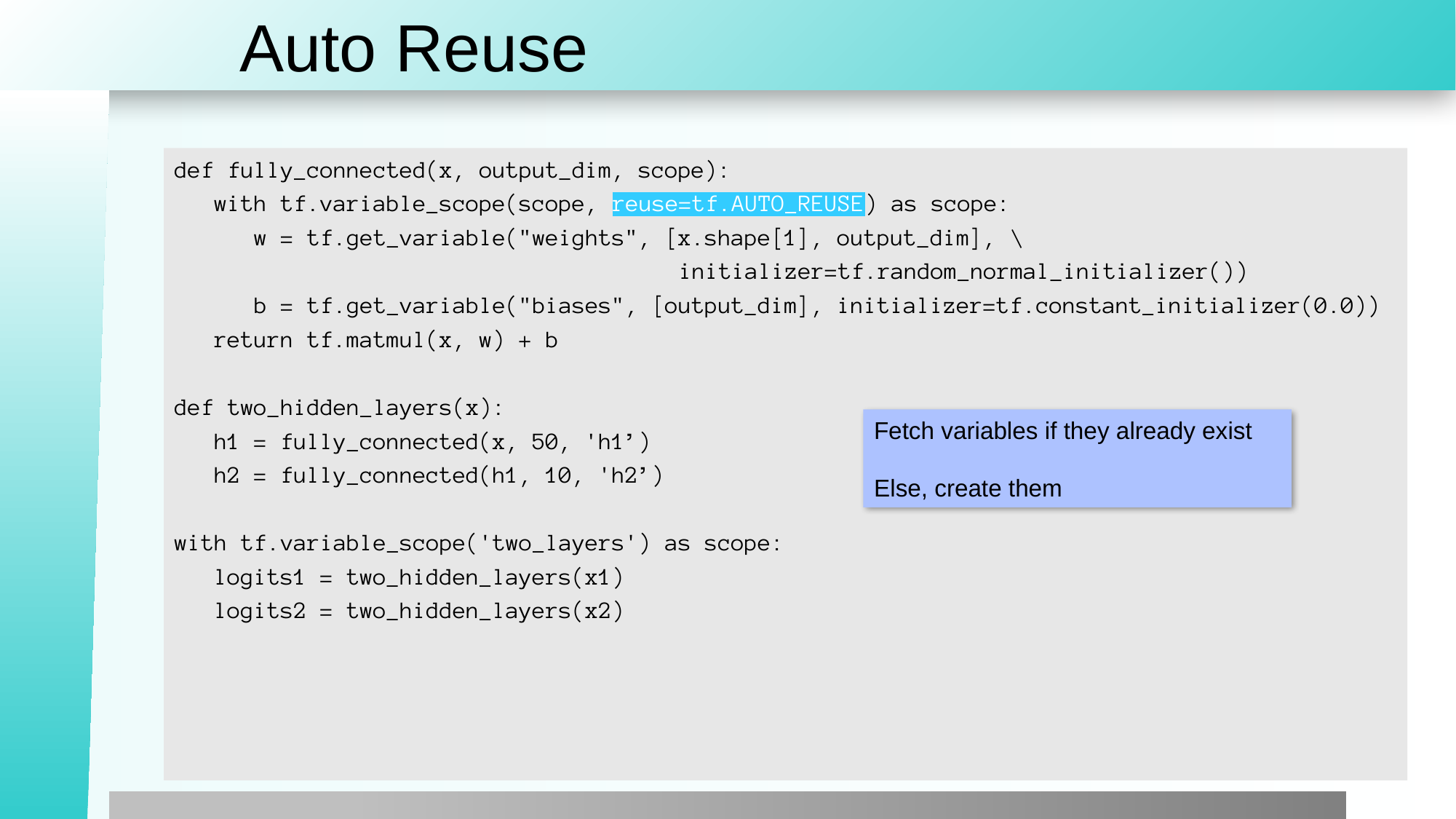

# Auto Reuse
def fully_connected(x, output_dim, scope):
   with tf.variable_scope(scope, reuse=tf.AUTO_REUSE) as scope:
      w = tf.get_variable("weights", [x.shape[1], output_dim], \
                                      initializer=tf.random_normal_initializer())
      b = tf.get_variable("biases", [output_dim], initializer=tf.constant_initializer(0.0))
   return tf.matmul(x, w) + b

def two_hidden_layers(x):
   h1 = fully_connected(x, 50, 'h1’)
   h2 = fully_connected(h1, 10, 'h2’)

with tf.variable_scope('two_layers') as scope:
   logits1 = two_hidden_layers(x1)
   logits2 = two_hidden_layers(x2)
Fetch variables if they already exist

Else, create them